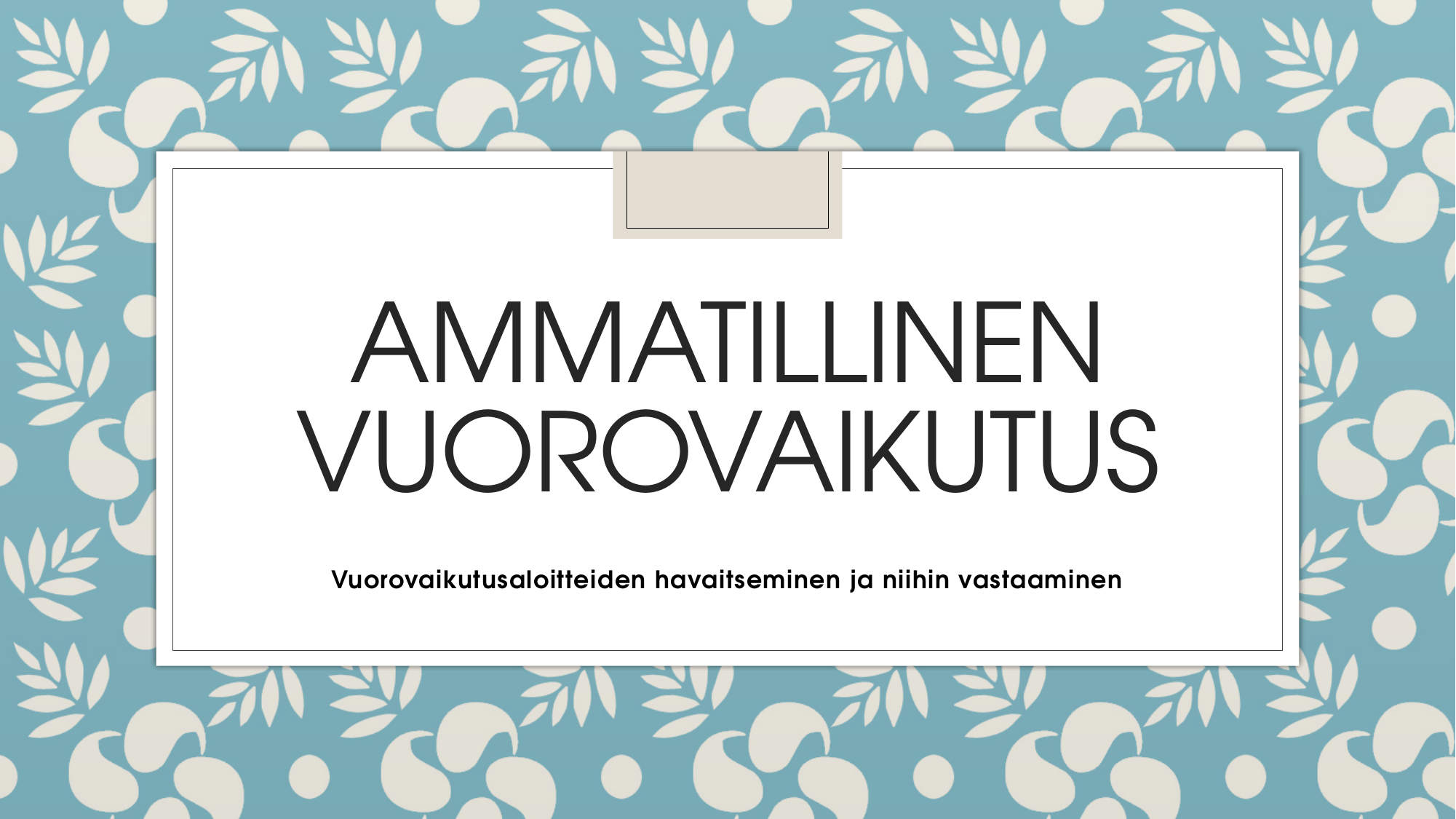

# Ammatillinen vuorovaikutus
Vuorovaikutusaloitteiden havaitseminen ja niihin vastaaminen